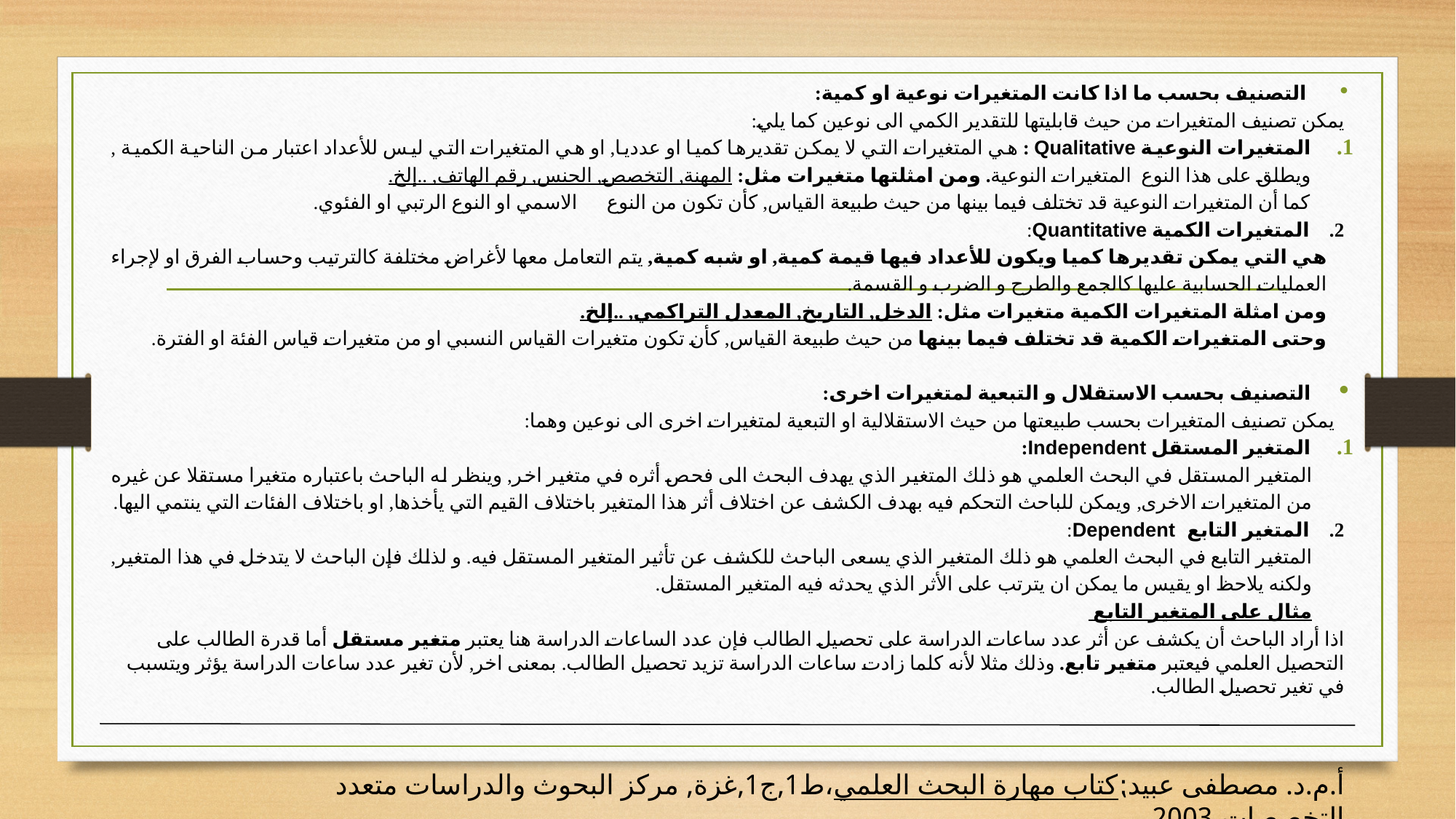

التصنيف بحسب ما اذا كانت المتغيرات نوعية او كمية:
يمكن تصنيف المتغيرات من حيث قابليتها للتقدير الكمي الى نوعين كما يلي:
المتغيرات النوعية Qualitative : هي المتغيرات التي لا يمكن تقديرها كميا او عدديا, او هي المتغيرات التي ليس للأعداد اعتبار من الناحية الكمية , ويطلق على هذا النوع  المتغيرات النوعية. ومن امثلتها متغيرات مثل: المهنة, التخصص, الجنس, رقم الهاتف, ..إلخ.
       كما أن المتغيرات النوعية قد تختلف فيما بينها من حيث طبيعة القياس, كأن تكون من النوع      الاسمي او النوع الرتبي او الفئوي.
2.    المتغيرات الكمية Quantitative:
هي التي يمكن تقديرها كميا ويكون للأعداد فيها قيمة كمية, او شبه كمية, يتم التعامل معها لأغراض مختلفة كالترتيب وحساب الفرق او لإجراء العمليات الحسابية عليها كالجمع والطرح و الضرب و القسمة.
ومن امثلة المتغيرات الكمية متغيرات مثل: الدخل, التاريخ, المعدل التراكمي, ..إلخ.
وحتى المتغيرات الكمية قد تختلف فيما بينها من حيث طبيعة القياس, كأن تكون متغيرات القياس النسبي او من متغيرات قياس الفئة او الفترة.

التصنيف بحسب الاستقلال و التبعية لمتغيرات اخرى:
يمكن تصنيف المتغيرات بحسب طبيعتها من حيث الاستقلالية او التبعية لمتغيرات اخرى الى نوعين وهما:
المتغير المستقل Independent:
المتغير المستقل في البحث العلمي هو ذلك المتغير الذي يهدف البحث الى فحص أثره في متغير اخر, وينظر له الباحث باعتباره متغيرا مستقلا عن غيره من المتغيرات الاخرى, ويمكن للباحث التحكم فيه بهدف الكشف عن اختلاف أثر هذا المتغير باختلاف القيم التي يأخذها, او باختلاف الفئات التي ينتمي اليها.
2.    المتغير التابع  Dependent:
المتغير التابع في البحث العلمي هو ذلك المتغير الذي يسعى الباحث للكشف عن تأثير المتغير المستقل فيه. و لذلك فإن الباحث لا يتدخل في هذا المتغير, ولكنه يلاحظ او يقيس ما يمكن ان يترتب على الأثر الذي يحدثه فيه المتغير المستقل.
مثال على المتغير التابع
اذا أراد الباحث أن يكشف عن أثر عدد ساعات الدراسة على تحصيل الطالب فإن عدد الساعات الدراسة هنا يعتبر متغير مستقل أما قدرة الطالب على التحصيل العلمي فيعتبر متغير تابع. وذلك مثلا لأنه كلما زادت ساعات الدراسة تزيد تحصيل الطالب. بمعنى اخر, لأن تغير عدد ساعات الدراسة يؤثر ويتسبب في تغير تحصيل الطالب.
أ.م.د. مصطفى عبيد⁏كتاب مهارة البحث العلمي،ط1,ج1,غزة, مركز البحوث والدراسات متعدد التخصصات،2003
.